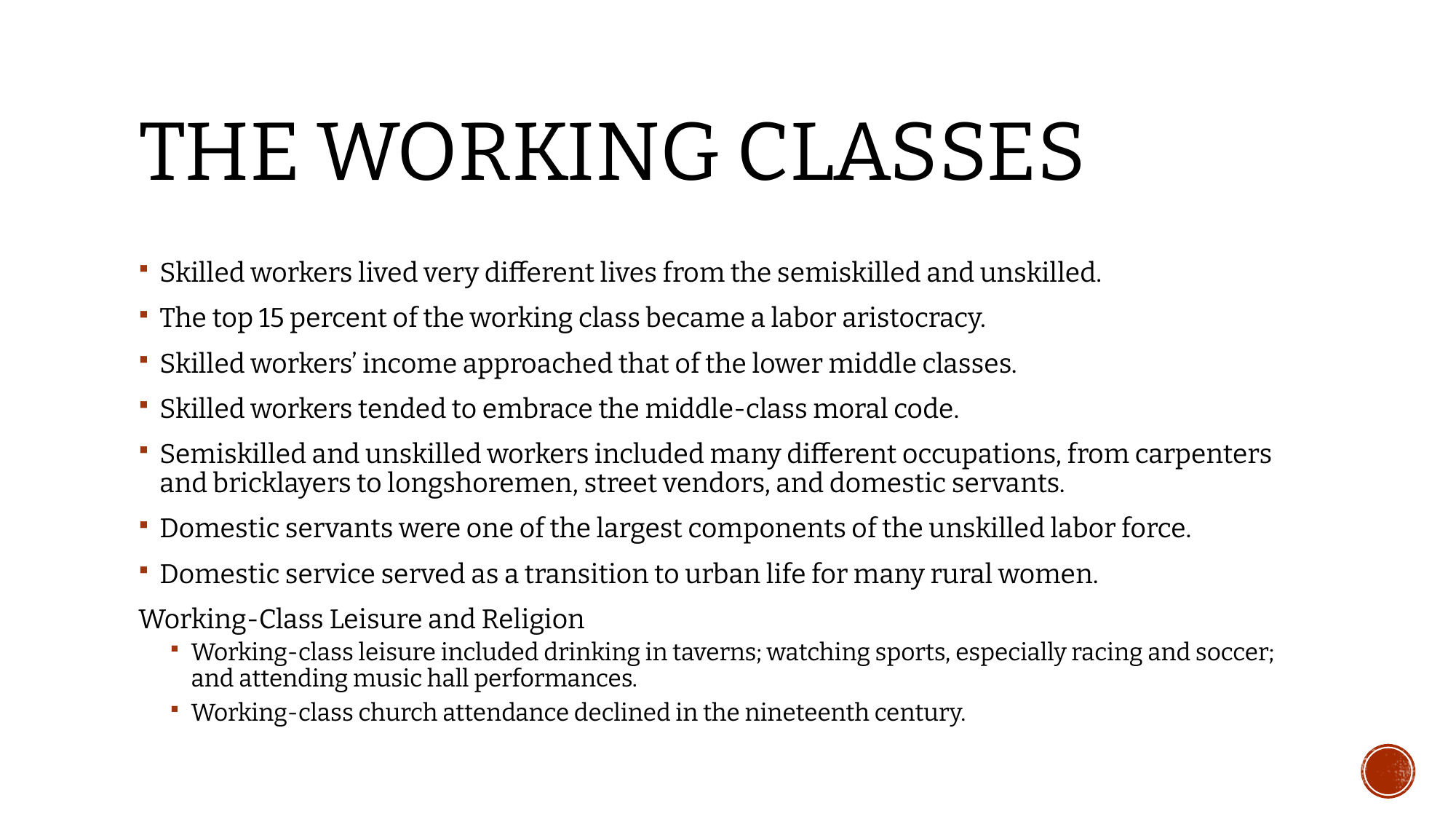

# The Working Classes
Skilled workers lived very different lives from the semiskilled and unskilled.
The top 15 percent of the working class became a labor aristocracy.
Skilled workers’ income approached that of the lower middle classes.
Skilled workers tended to embrace the middle-class moral code.
Semiskilled and unskilled workers included many different occupations, from carpenters and bricklayers to longshoremen, street vendors, and domestic servants.
Domestic servants were one of the largest components of the unskilled labor force.
Domestic service served as a transition to urban life for many rural women.
Working-Class Leisure and Religion
Working-class leisure included drinking in taverns; watching sports, especially racing and soccer; and attending music hall performances.
Working-class church attendance declined in the nineteenth century.